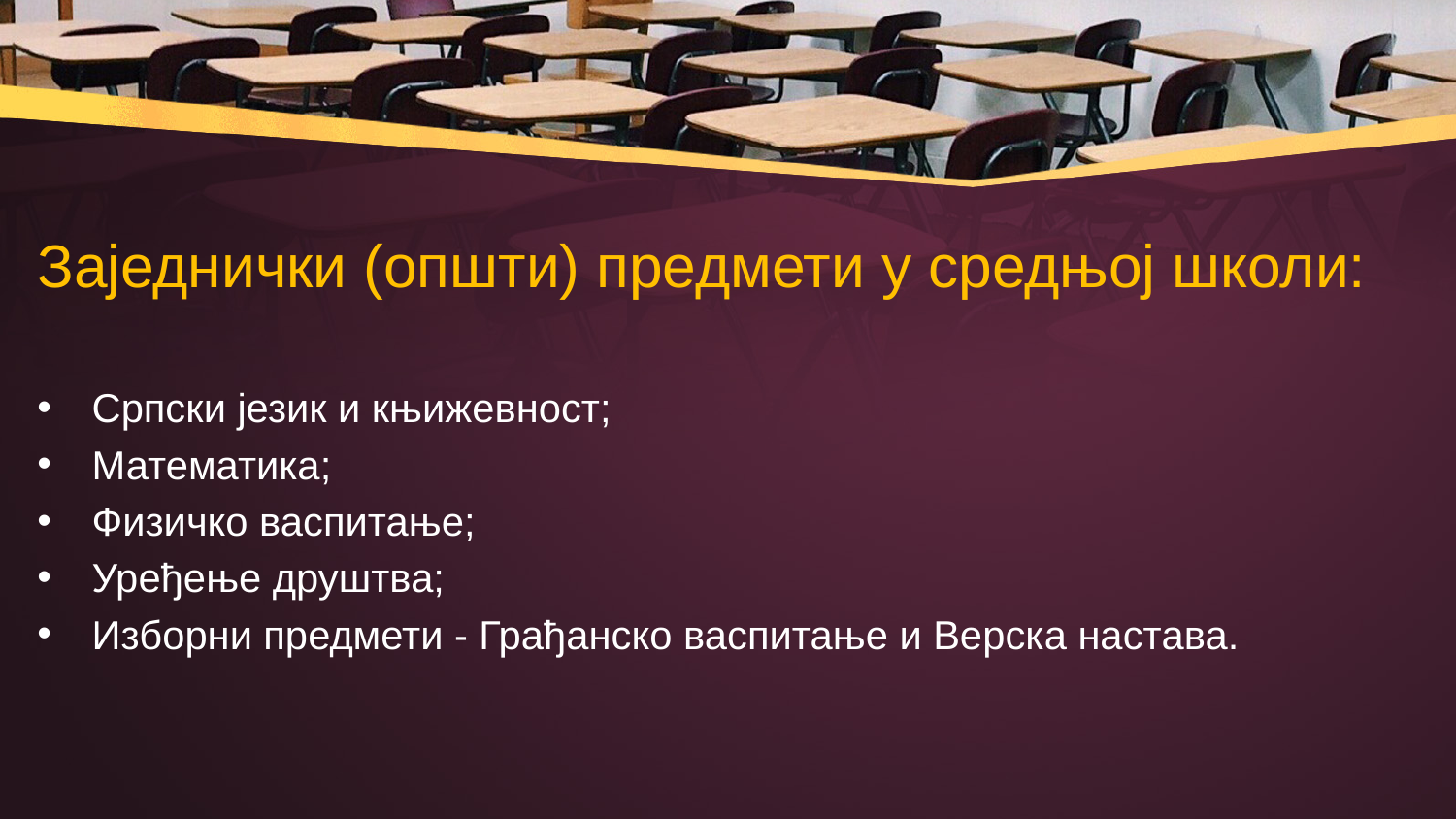

# Заједнички (општи) предмети у средњој школи:

Српски језик и књижевност;
Математика;
Физичко васпитање;
Уређење друштва;
Изборни предмети - Грађанско васпитање и Верска настава.